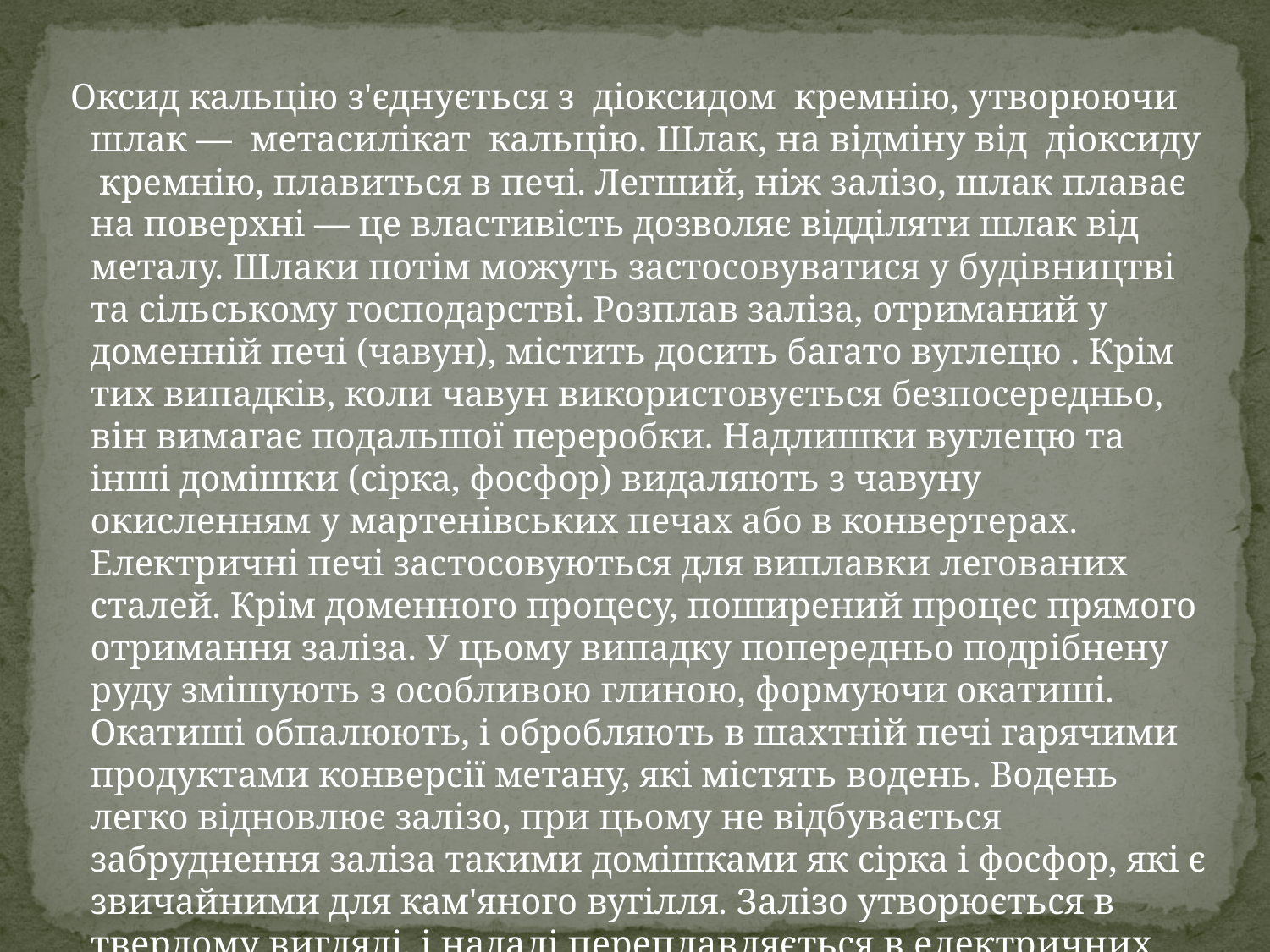

Оксид кальцію з'єднується з  діоксидом  кремнію, утворюючи шлак —  метасилікат  кальцію. Шлак, на відміну від  діоксиду  кремнію, плавиться в печі. Легший, ніж залізо, шлак плаває на поверхні — це властивість дозволяє відділяти шлак від металу. Шлаки потім можуть застосовуватися у будівництві та сільському господарстві. Розплав заліза, отриманий у доменній печі (чавун), містить досить багато вуглецю . Крім тих випадків, коли чавун використовується безпосередньо, він вимагає подальшої переробки. Надлишки вуглецю та інші домішки (сірка, фосфор) видаляють з чавуну окисленням у мартенівських печах або в конвертерах. Електричні печі застосовуються для виплавки легованих сталей. Крім доменного процесу, поширений процес прямого отримання заліза. У цьому випадку попередньо подрібнену руду змішують з особливою глиною, формуючи окатиші. Окатиші обпалюють, і обробляють в шахтній печі гарячими продуктами конверсії метану, які містять водень. Водень легко відновлює залізо, при цьому не відбувається забруднення заліза такими домішками як сірка і фосфор, які є звичайними для кам'яного вугілля. Залізо утворюється в твердому вигляді, і надалі переплавляється в електричних печах. Хімічно чисте залізо добувають електролізом розчинів його солей.